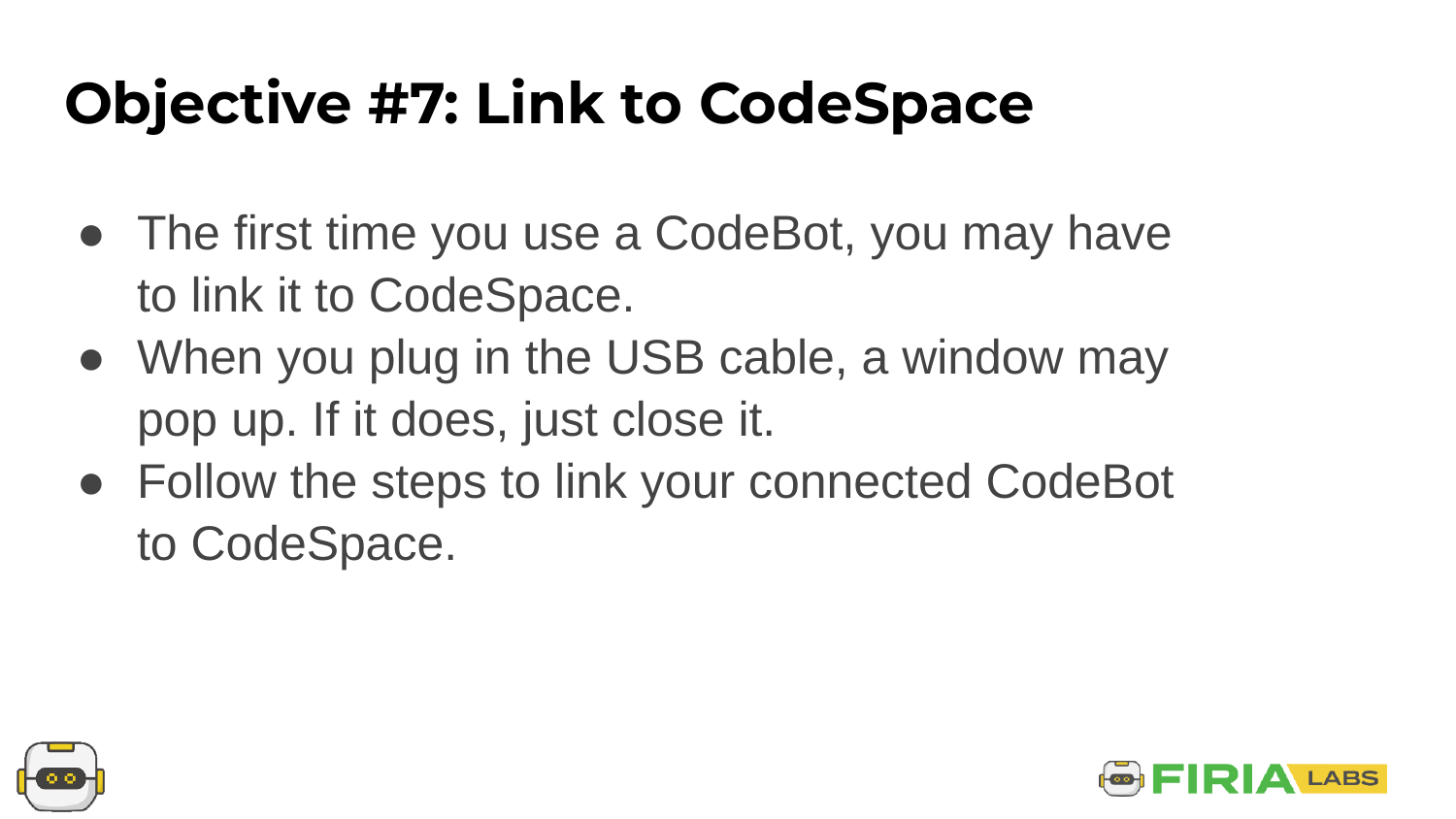

# Objective #7: Link to CodeSpace
The first time you use a CodeBot, you may have to link it to CodeSpace.
When you plug in the USB cable, a window may pop up. If it does, just close it.
Follow the steps to link your connected CodeBot to CodeSpace.